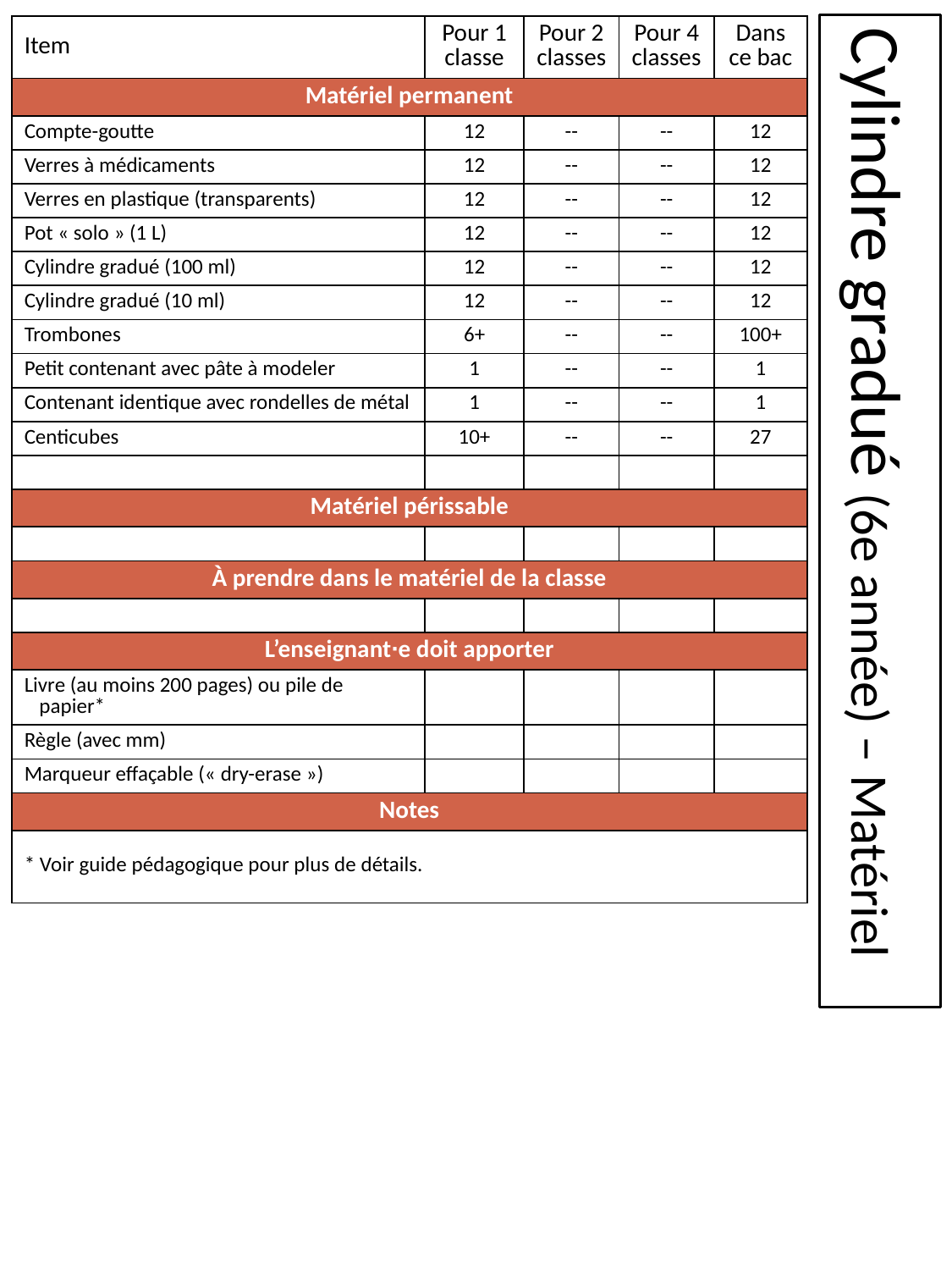

| Item | Pour 1 classe | Pour 2 classes | Pour 4 classes | Dans ce bac |
| --- | --- | --- | --- | --- |
| Matériel permanent |  |  |  |  |
| Compte-goutte | 12 | -- | -- | 12 |
| Verres à médicaments | 12 | -- | -- | 12 |
| Verres en plastique (transparents) | 12 | -- | -- | 12 |
| Pot « solo » (1 L) | 12 | -- | -- | 12 |
| Cylindre gradué (100 ml) | 12 | -- | -- | 12 |
| Cylindre gradué (10 ml) | 12 | -- | -- | 12 |
| Trombones | 6+ | -- | -- | 100+ |
| Petit contenant avec pâte à modeler | 1 | -- | -- | 1 |
| Contenant identique avec rondelles de métal | 1 | -- | -- | 1 |
| Centicubes | 10+ | -- | -- | 27 |
|  |  |  |  |  |
| Matériel périssable |  |  |  |  |
|  |  |  |  |  |
| À prendre dans le matériel de la classe |  |  |  |  |
|  |  |  |  |  |
| L’enseignant∙e doit apporter |  |  |  |  |
| Livre (au moins 200 pages) ou pile de papier\* |  |  |  |  |
| Règle (avec mm) |  |  |  |  |
| Marqueur effaçable (« dry-erase ») |  |  |  |  |
| Notes |  |  |  |  |
| \* Voir guide pédagogique pour plus de détails. |  |  |  |  |
# Cylindre gradué (6e année) – Matériel